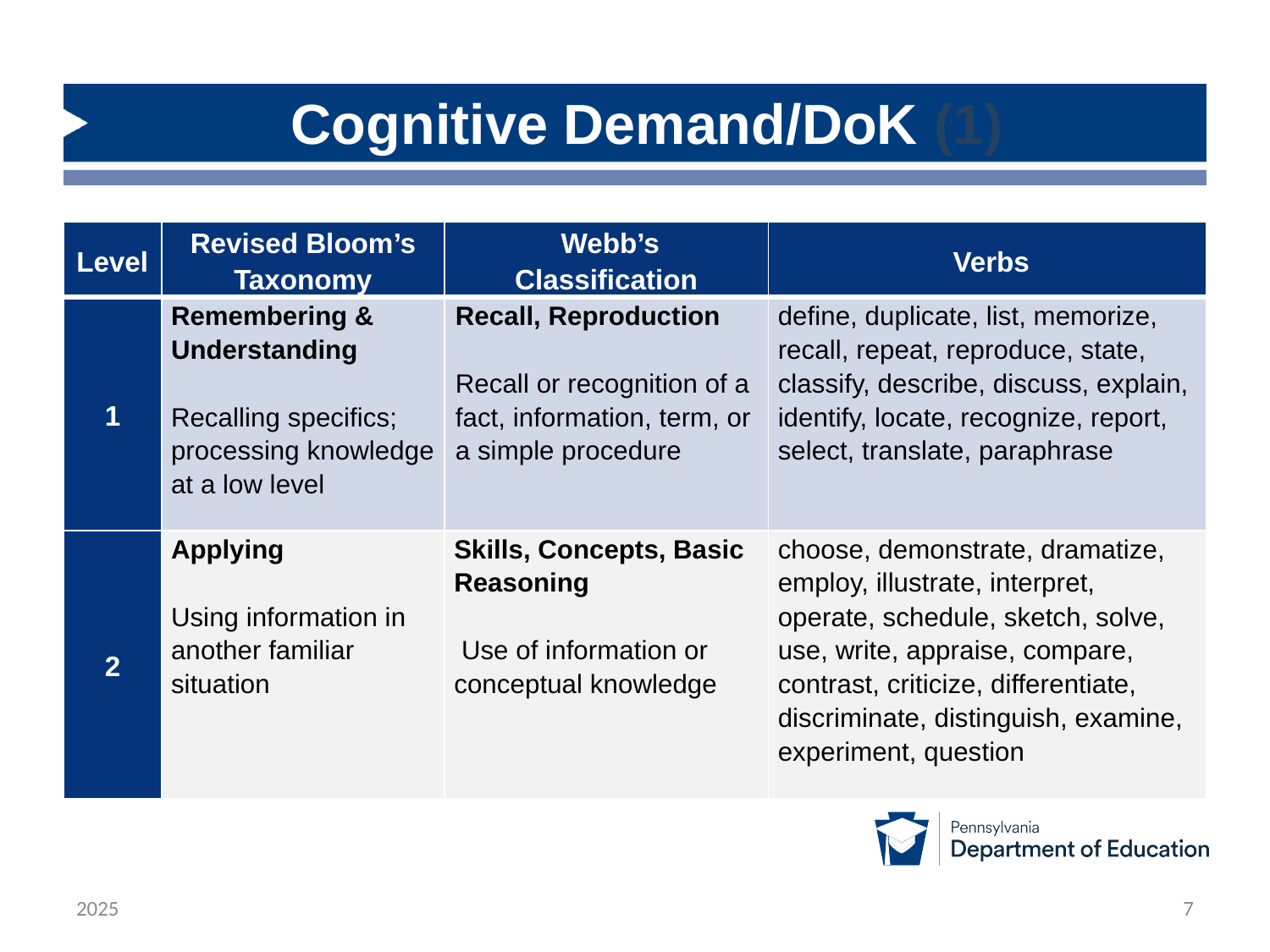

# Cognitive Demand/DoK (1)
| Level | Revised Bloom’s Taxonomy | Webb’s Classification | Verbs |
| --- | --- | --- | --- |
| 1 | Remembering & Understanding Recalling specifics; processing knowledge at a low level | Recall, Reproduction Recall or recognition of a fact, information, term, or a simple procedure | define, duplicate, list, memorize, recall, repeat, reproduce, state, classify, describe, discuss, explain, identify, locate, recognize, report, select, translate, paraphrase |
| 2 | Applying Using information in another familiar situation | Skills, Concepts, Basic Reasoning  Use of information or conceptual knowledge | choose, demonstrate, dramatize, employ, illustrate, interpret, operate, schedule, sketch, solve, use, write, appraise, compare, contrast, criticize, differentiate, discriminate, distinguish, examine, experiment, question |
2025
7